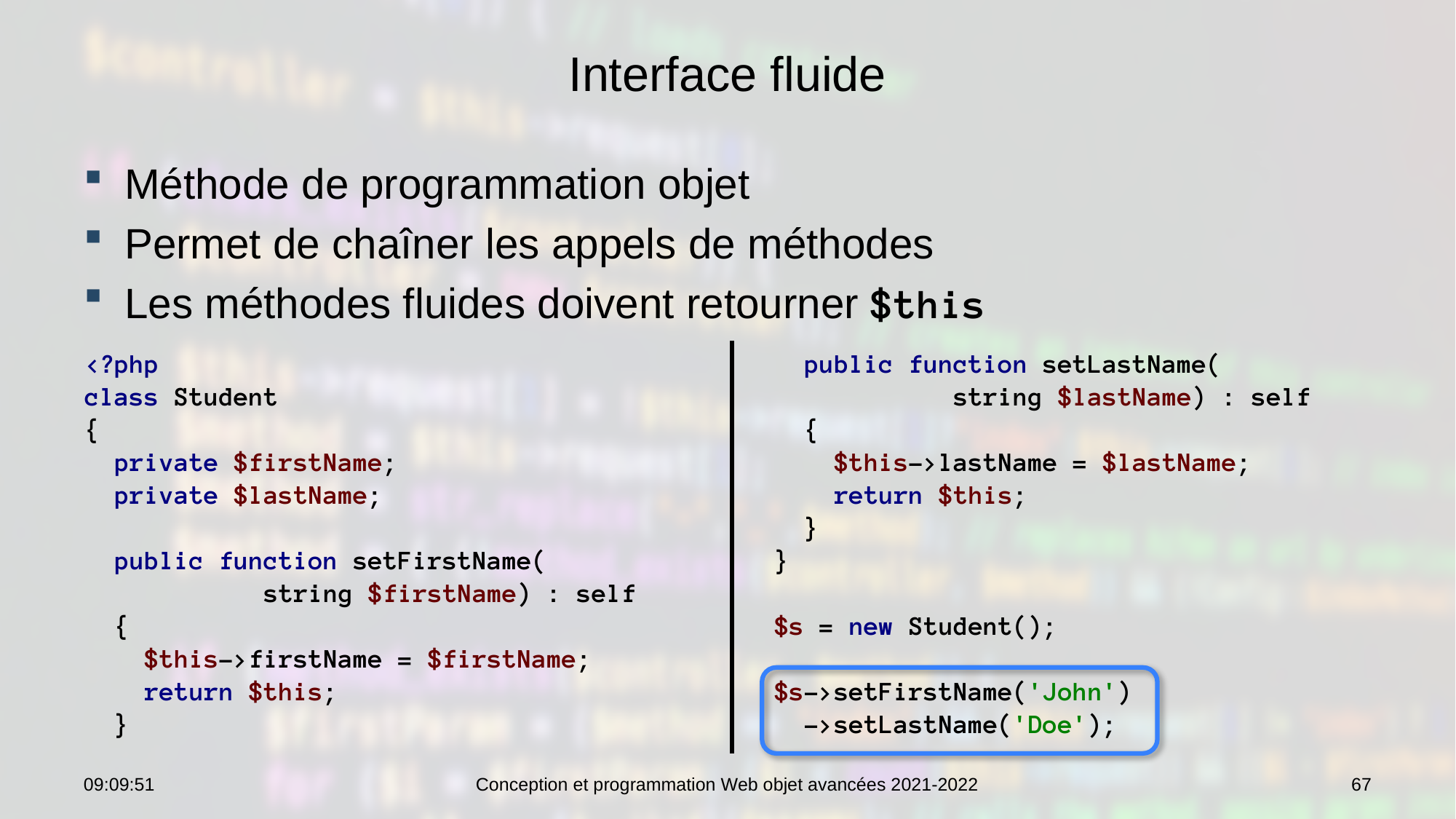

# Interface fluide
Méthode de programmation objet
Permet de chaîner les appels de méthodes
Les méthodes fluides doivent retourner $this
<?php
class Student
{
  private $firstName;
  private $lastName;
  public function setFirstName(
            string $firstName) : self
  {
    $this->firstName = $firstName;
    return $this;
  }
  public function setLastName(
            string $lastName) : self
  {
    $this->lastName = $lastName;
    return $this;
  }
}
$s = new Student();
$s->setFirstName('John')
  ->setLastName('Doe');

09:09:51
Conception et programmation Web objet avancées 2021-2022
67